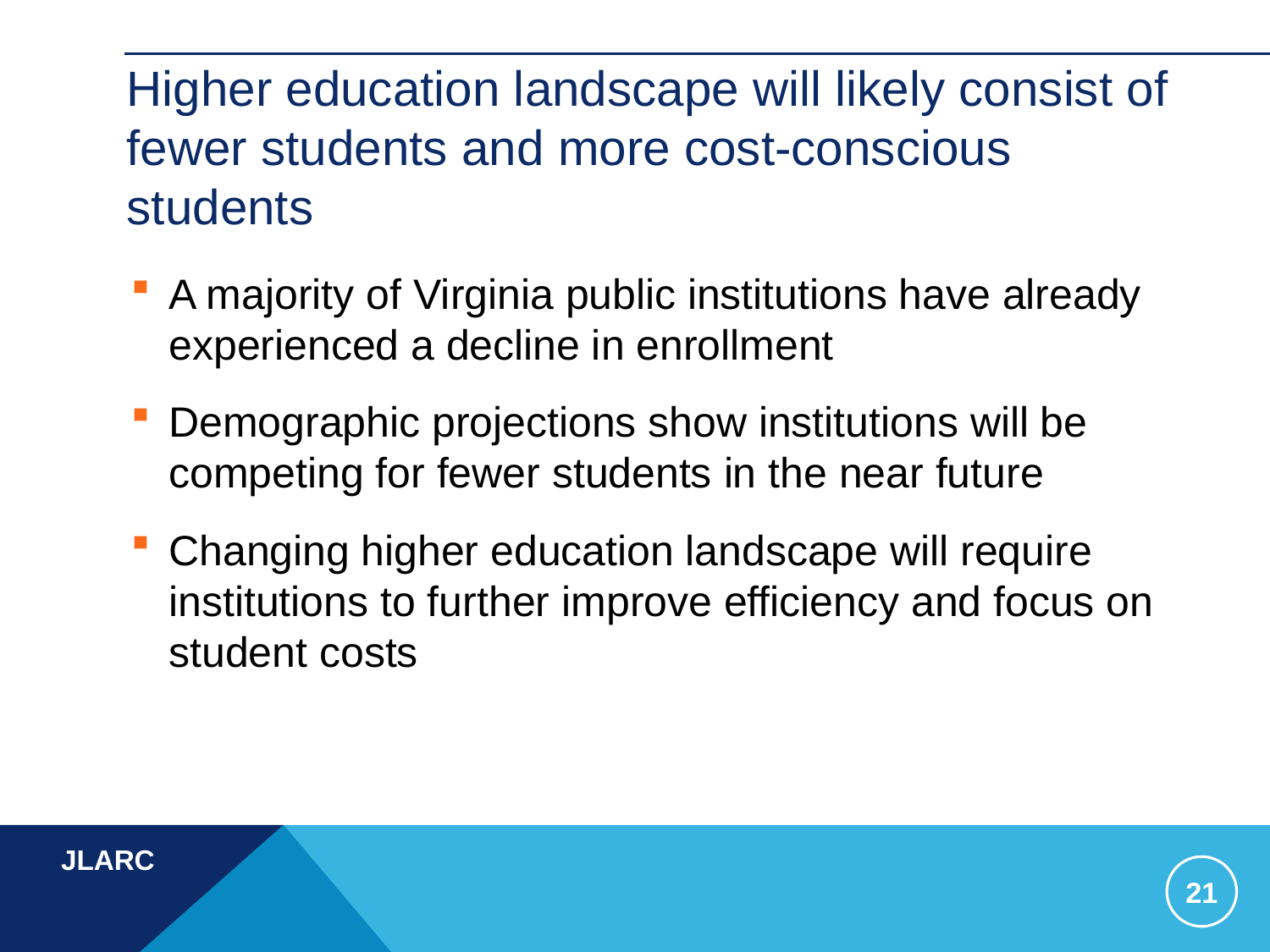

# Higher education landscape will likely consist of fewer students and more cost-conscious students
A majority of Virginia public institutions have already experienced a decline in enrollment
Demographic projections show institutions will be competing for fewer students in the near future
Changing higher education landscape will require institutions to further improve efficiency and focus on student costs

21